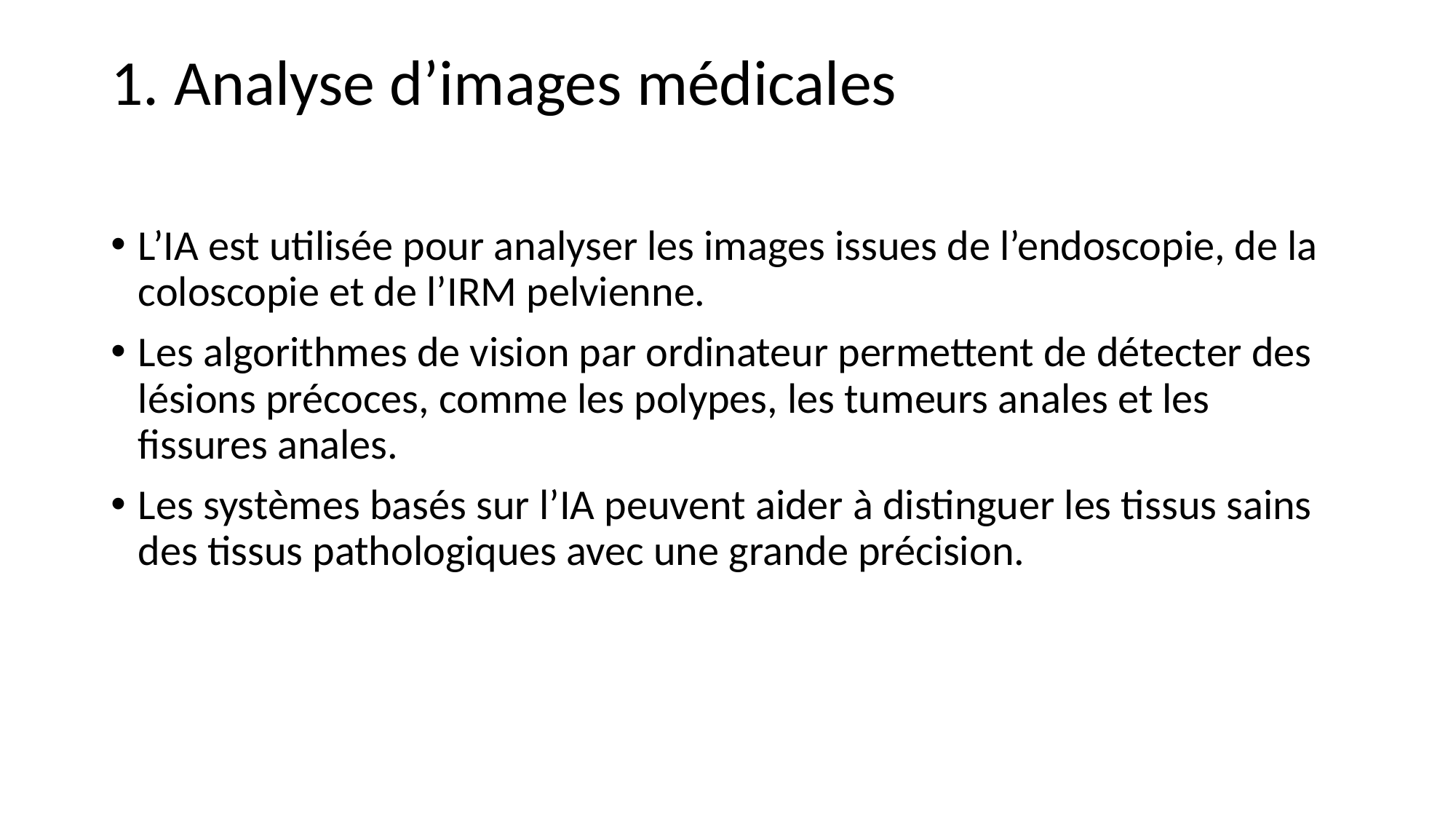

# 1. Analyse d’images médicales
L’IA est utilisée pour analyser les images issues de l’endoscopie, de la coloscopie et de l’IRM pelvienne.
Les algorithmes de vision par ordinateur permettent de détecter des lésions précoces, comme les polypes, les tumeurs anales et les fissures anales.
Les systèmes basés sur l’IA peuvent aider à distinguer les tissus sains des tissus pathologiques avec une grande précision.